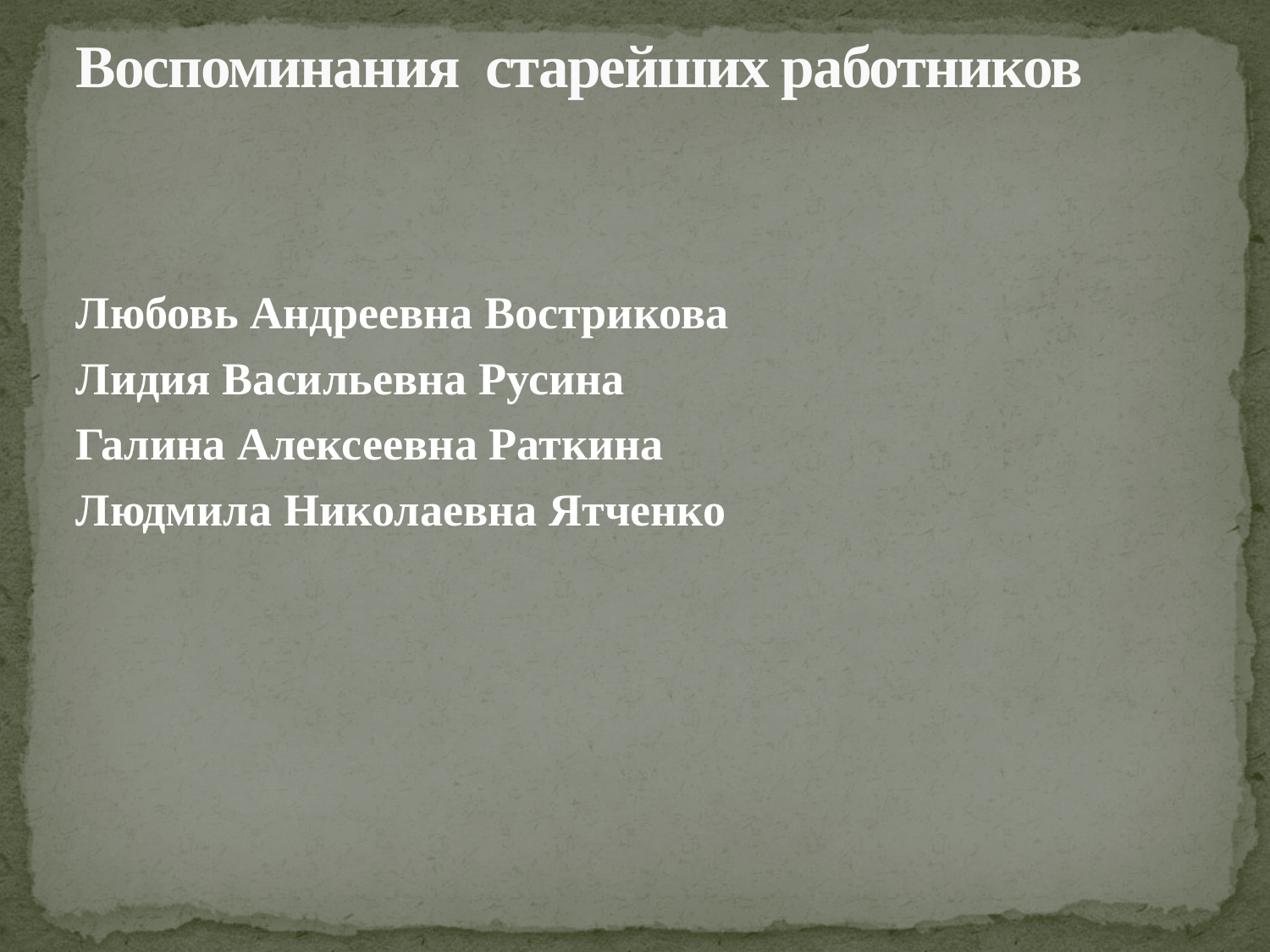

# Воспоминания  старейших работников

Любовь Андреевна Вострикова
Лидия Васильевна Русина
Галина Алексеевна Раткина
Людмила Николаевна Ятченко